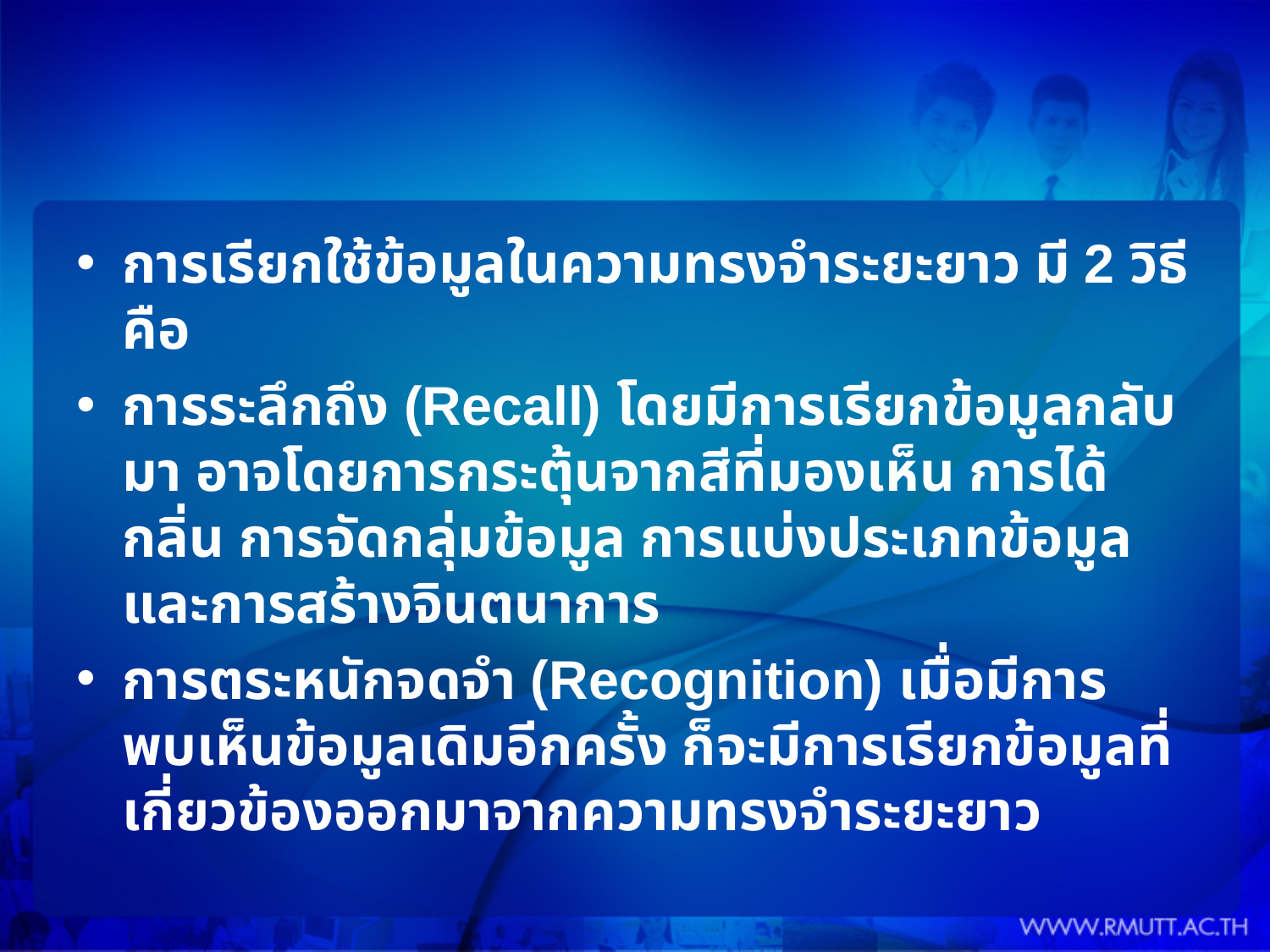

#
การเรียกใช้ข้อมูลในความทรงจำระยะยาว มี 2 วิธีคือ
การระลึกถึง (Recall) โดยมีการเรียกข้อมูลกลับมา อาจโดยการกระตุ้นจากสีที่มองเห็น การได้กลิ่น การจัดกลุ่มข้อมูล การแบ่งประเภทข้อมูล และการสร้างจินตนาการ
การตระหนักจดจำ (Recognition) เมื่อมีการพบเห็นข้อมูลเดิมอีกครั้ง ก็จะมีการเรียกข้อมูลที่เกี่ยวข้องออกมาจากความทรงจำระยะยาว